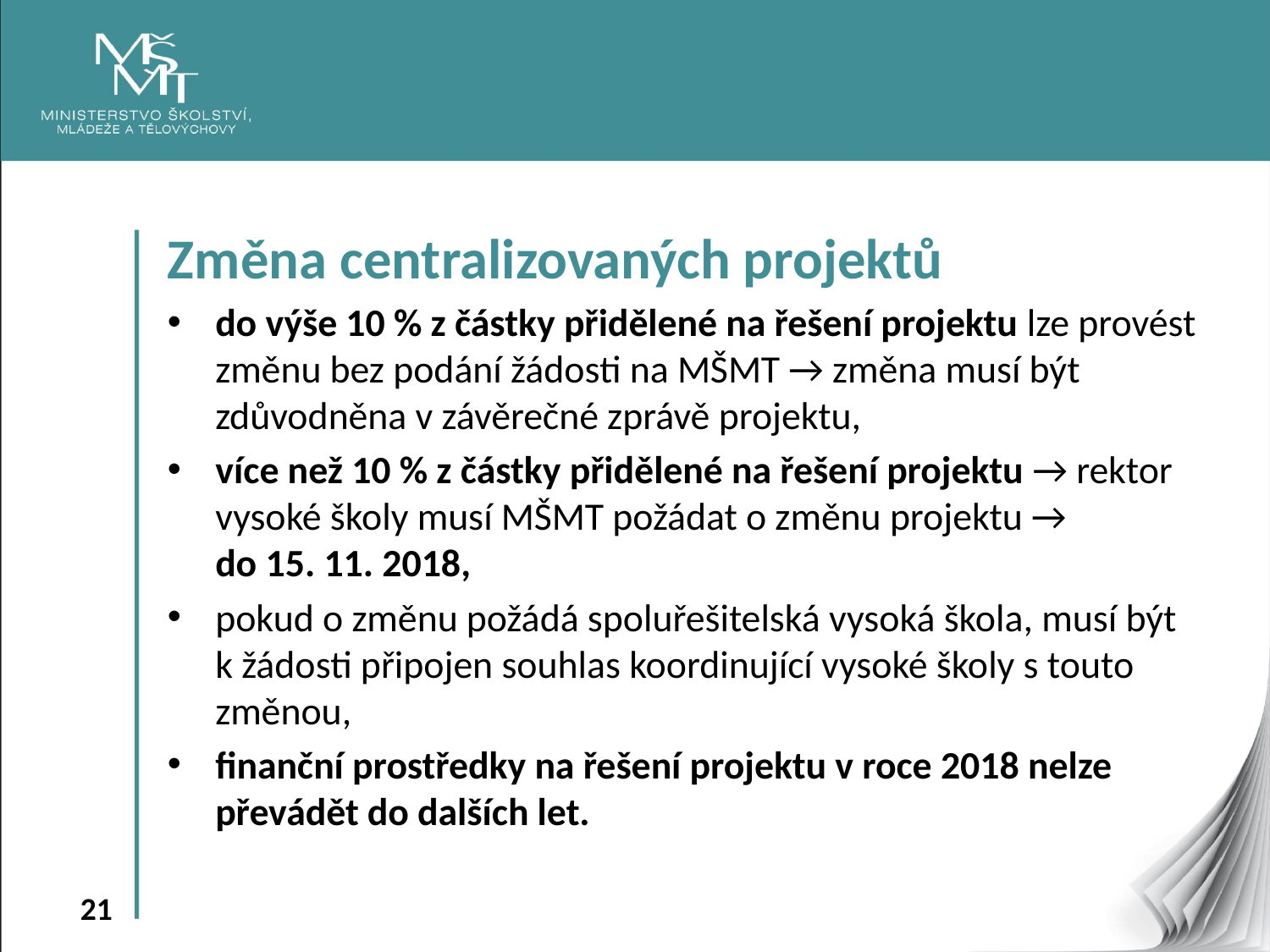

Změna centralizovaných projektů
do výše 10 % z částky přidělené na řešení projektu lze provést změnu bez podání žádosti na MŠMT → změna musí být zdůvodněna v závěrečné zprávě projektu,
více než 10 % z částky přidělené na řešení projektu → rektor vysoké školy musí MŠMT požádat o změnu projektu →
do 15. 11. 2018,
pokud o změnu požádá spoluřešitelská vysoká škola, musí být
k žádosti připojen souhlas koordinující vysoké školy s touto změnou,
finanční prostředky na řešení projektu v roce 2018 nelze převádět do dalších let.